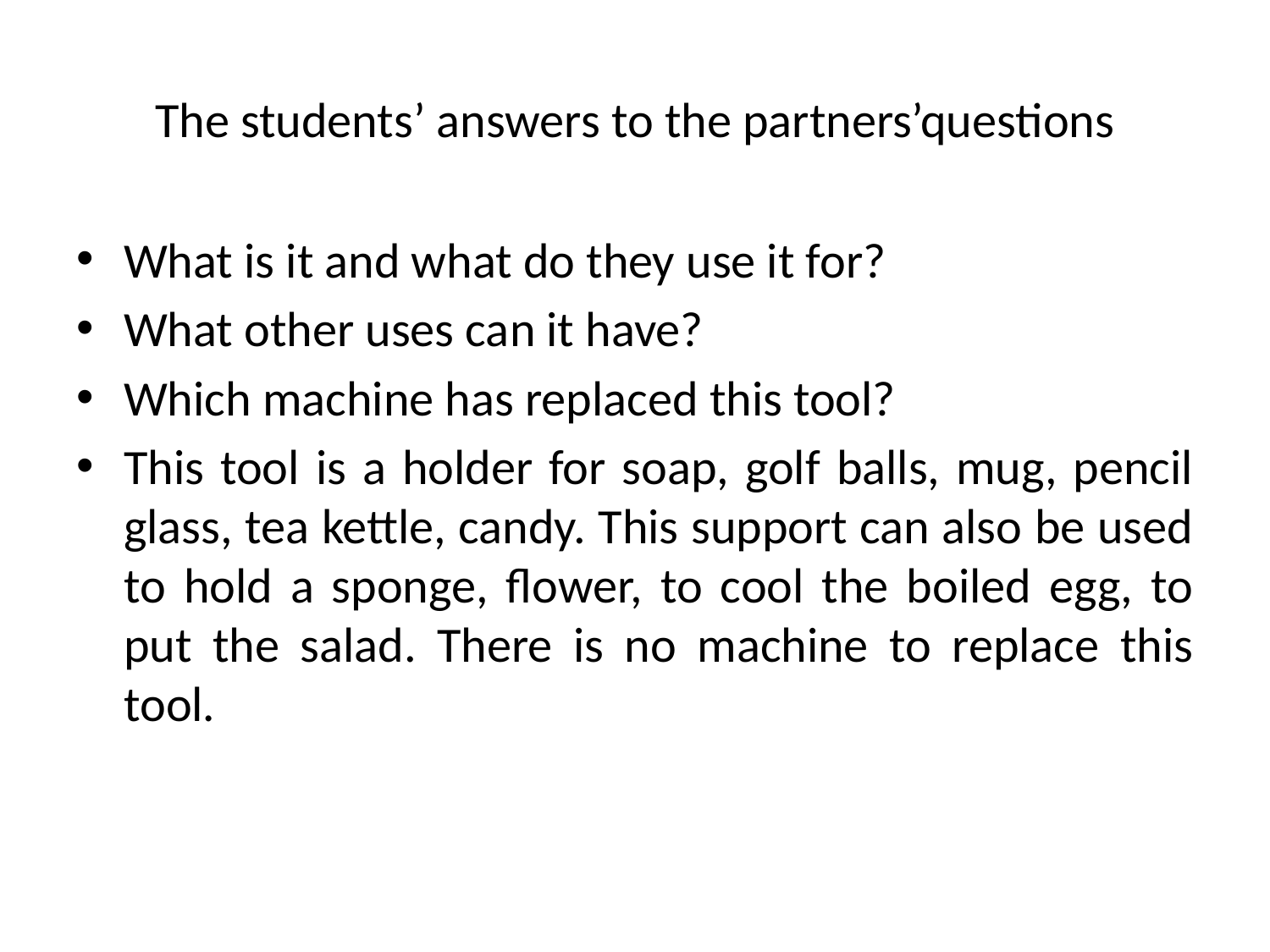

# The students’ answers to the partners’questions
What is it and what do they use it for?
What other uses can it have?
Which machine has replaced this tool?
This tool is a holder for soap, golf balls, mug, pencil glass, tea kettle, candy. This support can also be used to hold a sponge, flower, to cool the boiled egg, to put the salad. There is no machine to replace this tool.